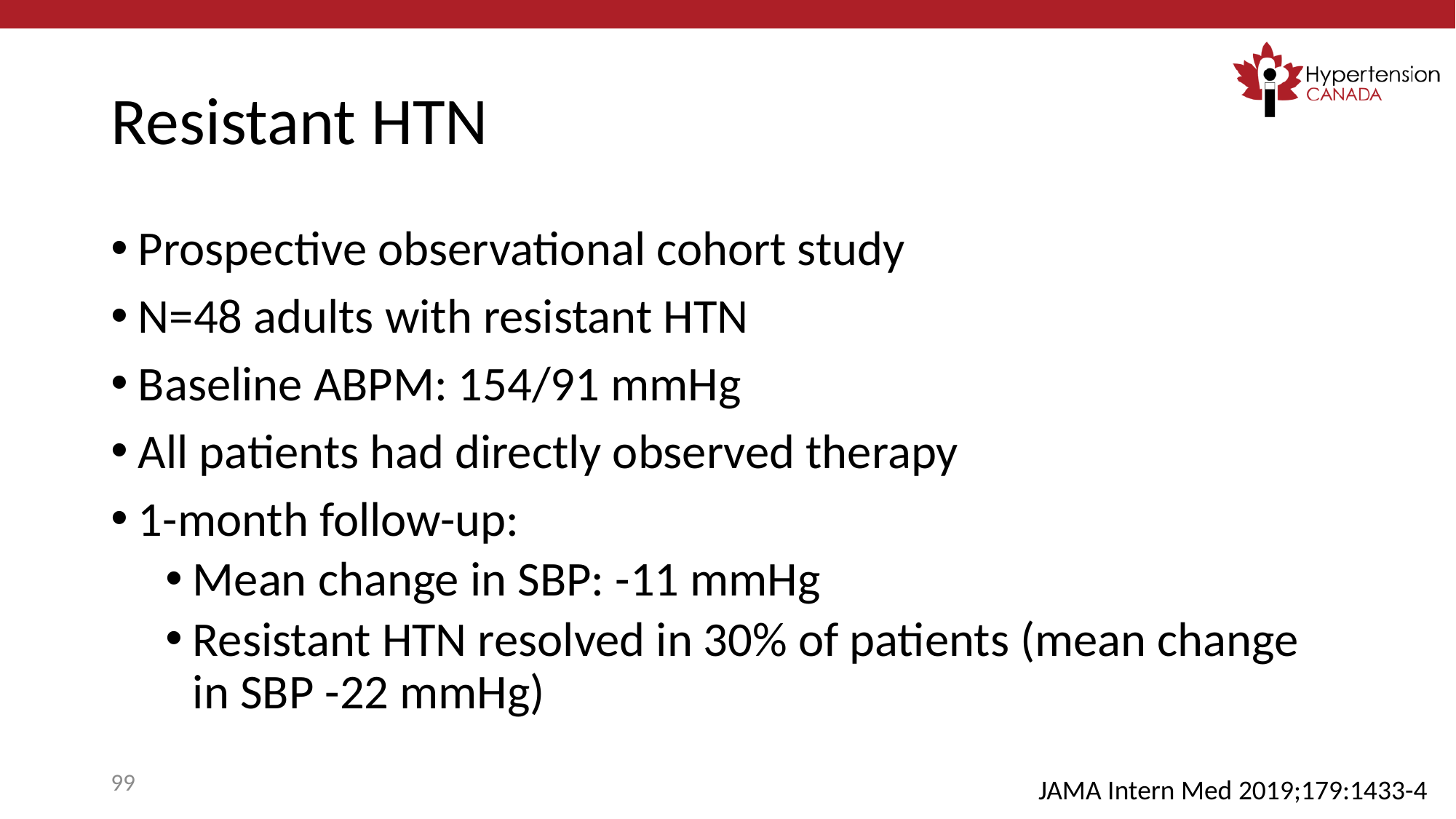

# Resistant HTN
Prospective observational cohort study
N=48 adults with resistant HTN
Baseline ABPM: 154/91 mmHg
All patients had directly observed therapy
1-month follow-up:
Mean change in SBP: -11 mmHg
Resistant HTN resolved in 30% of patients (mean change in SBP -22 mmHg)
99
JAMA Intern Med 2019;179:1433-4